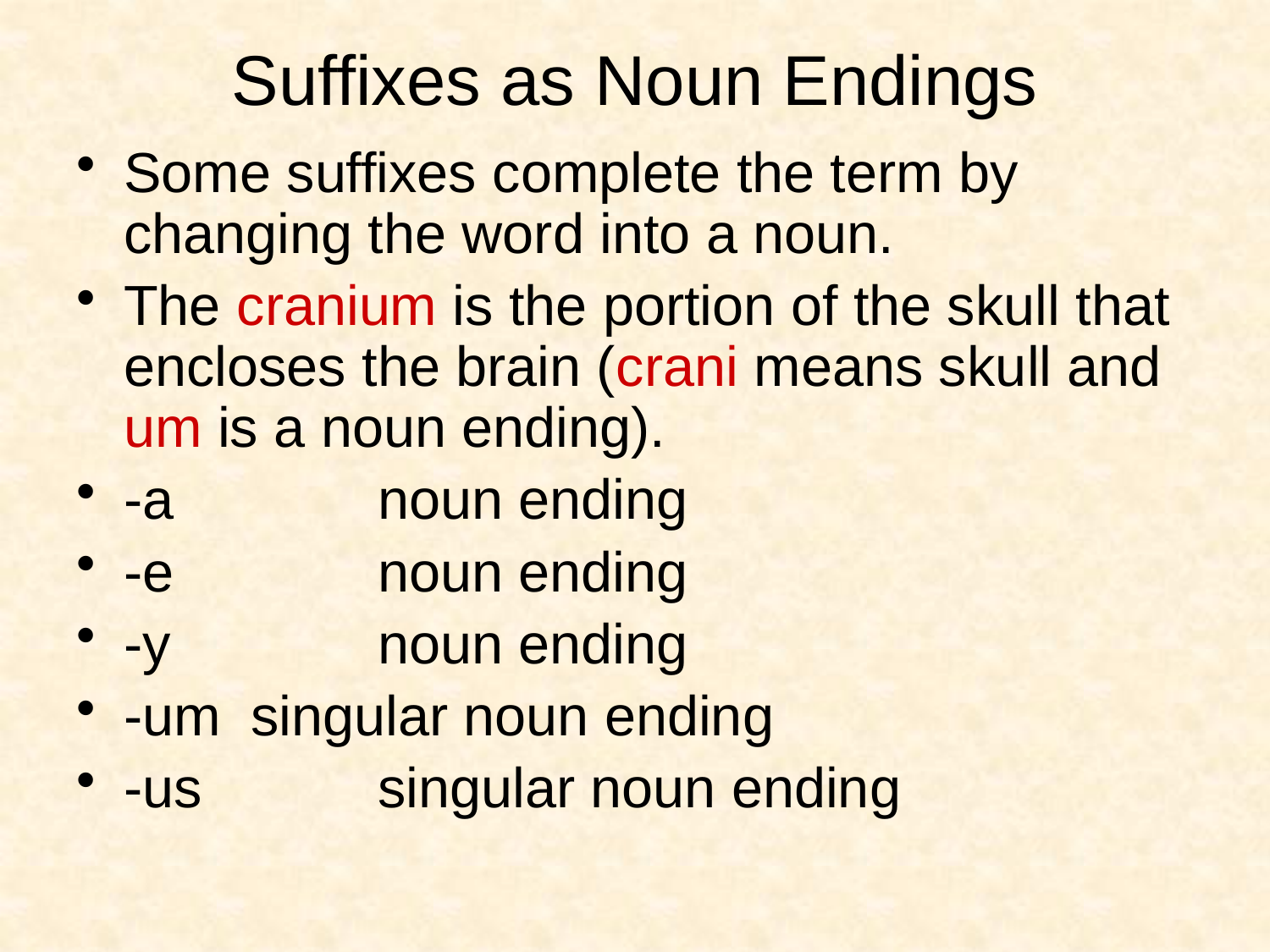

# Suffixes as Noun Endings
Some suffixes complete the term by changing the word into a noun.
The cranium is the portion of the skull that encloses the brain (crani means skull and um is a noun ending).
-a		noun ending
-e		noun ending
-y		noun ending
-um 	singular noun ending
-us		singular noun ending